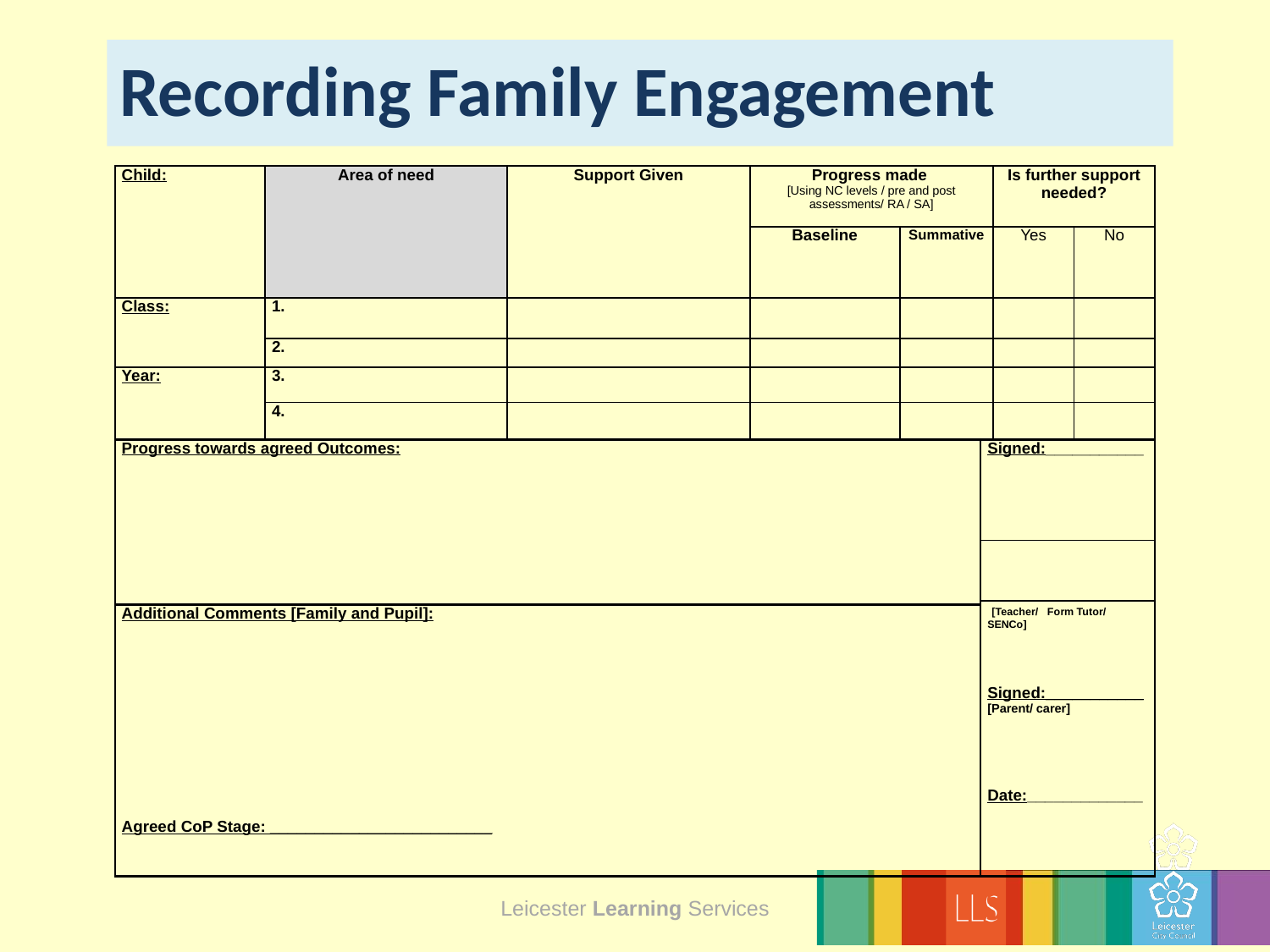

# Recording Family Engagement
| Child: | Area of need | Support Given | Progress made [Using NC levels / pre and post assessments/ RA / SA] |  |  | Is further support needed? |  |
| --- | --- | --- | --- | --- | --- | --- | --- |
|  |  |  | Baseline | Summative |  | Yes | No |
| Class: | 1. |  |  |  |  |  |  |
|  | 2. |  |  |  |  |  |  |
| Year: | 3. |  |  |  |  |  |  |
|  | 4. |  |  |  |  |  |  |
| Progress towards agreed Outcomes: |  |  |  |  | Signed:\_\_\_\_\_\_\_\_\_\_\_ |  |  |
|  |  |  |  |  |  |  |  |
|  |  |  |  |  | [Teacher/ Form Tutor/ SENCo]       Signed:\_\_\_\_\_\_\_\_\_\_\_ [Parent/ carer]       Date:\_\_\_\_\_\_\_\_\_\_\_\_\_ |  |  |
| Additional Comments [Family and Pupil]:               Agreed CoP Stage: \_\_\_\_\_\_\_\_\_\_\_\_\_\_\_\_\_\_\_\_\_\_\_\_\_ |  |  |  |  |  |  |  |